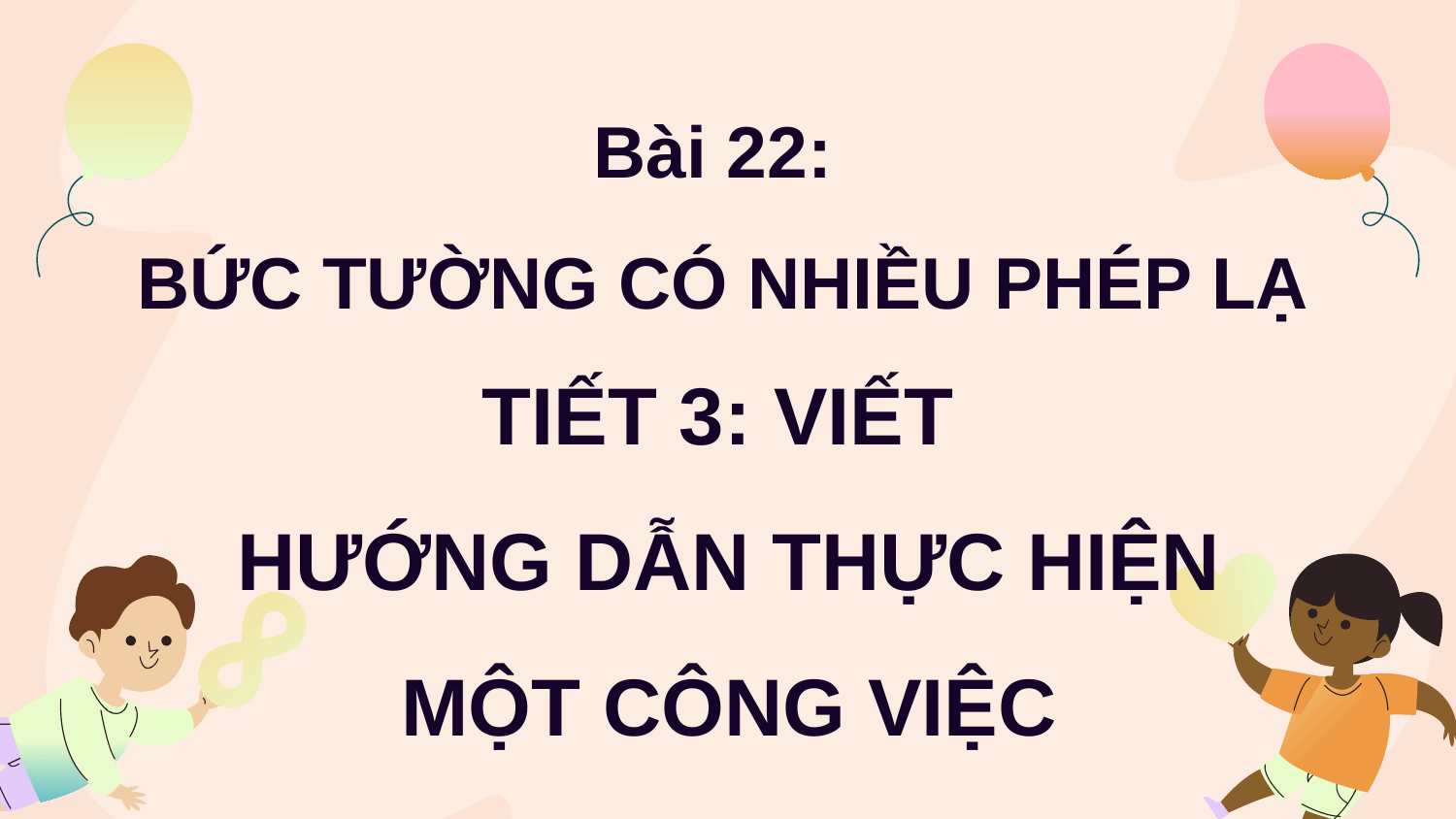

Bài 22:
BỨC TƯỜNG CÓ NHIỀU PHÉP LẠ
TIẾT 3: VIẾT
HƯỚNG DẪN THỰC HIỆN MỘT CÔNG VIỆC